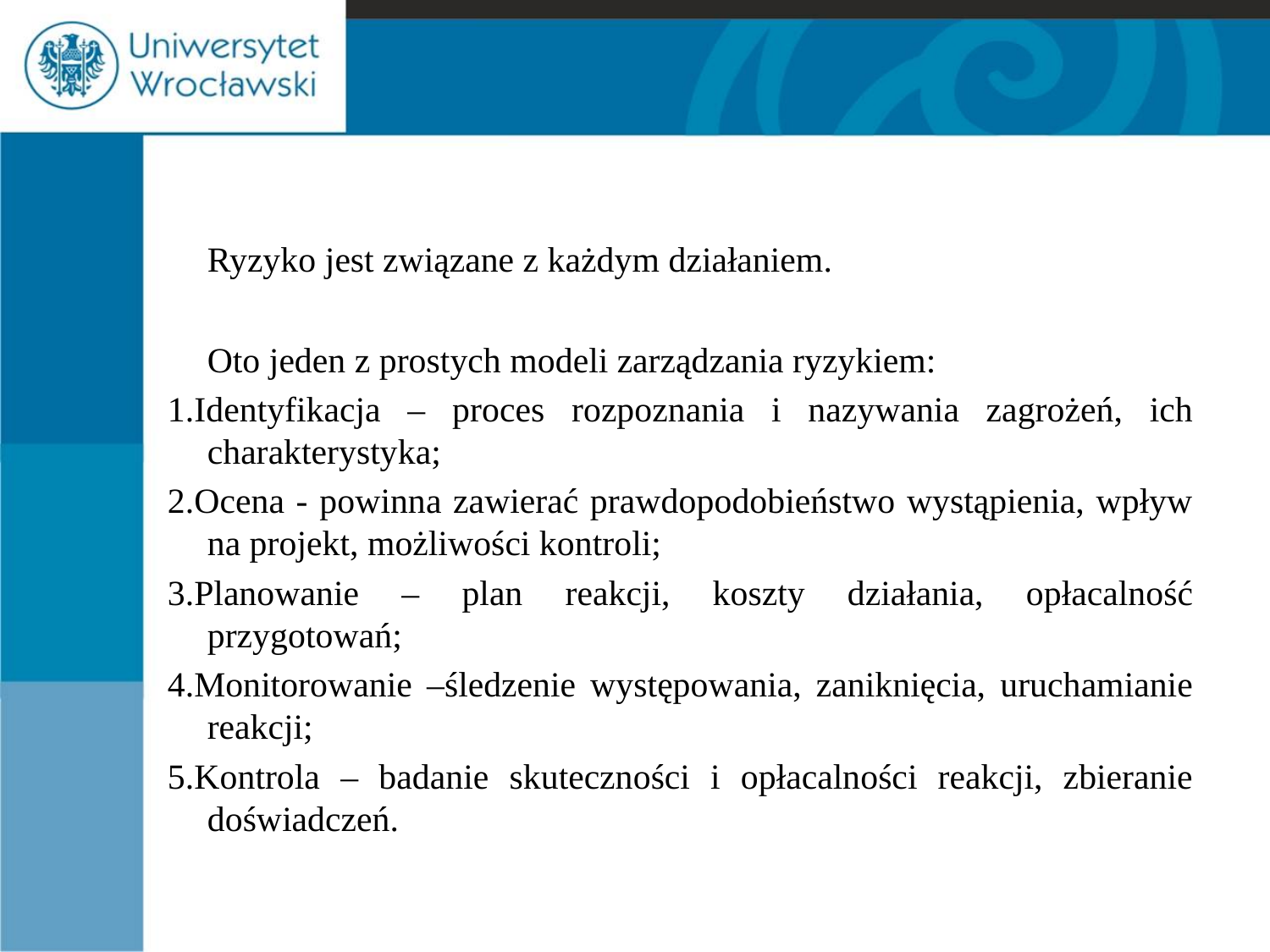

#
	Ryzyko jest związane z każdym działaniem.

	Oto jeden z prostych modeli zarządzania ryzykiem:
1.Identyfikacja – proces rozpoznania i nazywania zagrożeń, ich charakterystyka;
2.Ocena - powinna zawierać prawdopodobieństwo wystąpienia, wpływ na projekt, możliwości kontroli;
3.Planowanie – plan reakcji, koszty działania, opłacalność przygotowań;
4.Monitorowanie –śledzenie występowania, zaniknięcia, uruchamianie reakcji;
5.Kontrola – badanie skuteczności i opłacalności reakcji, zbieranie doświadczeń.